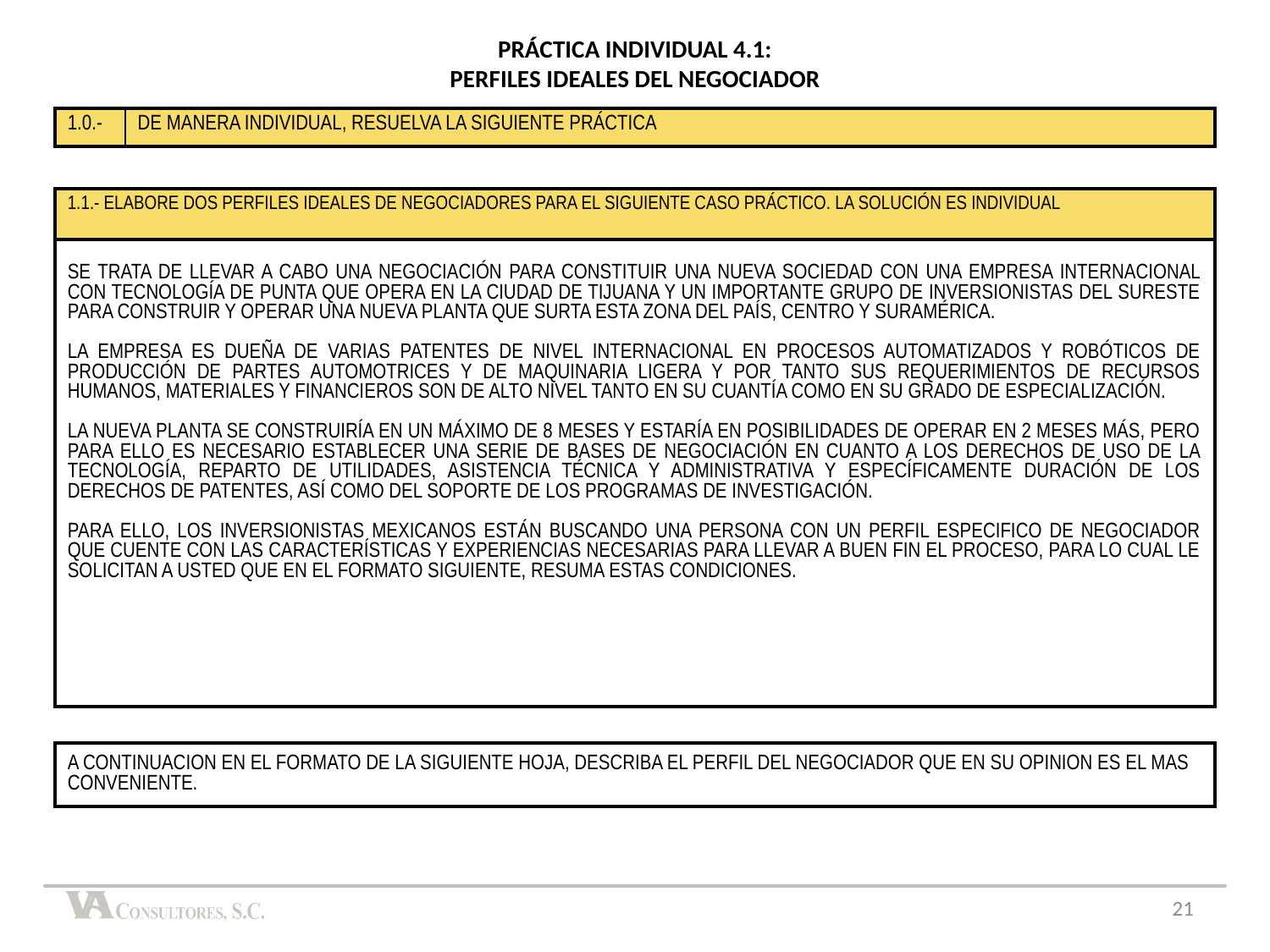

PRÁCTICA INDIVIDUAL 4.1:
PERFILES IDEALES DEL NEGOCIADOR
| 1.0.- | DE MANERA INDIVIDUAL, RESUELVA LA SIGUIENTE PRÁCTICA |
| --- | --- |
| 1.1.- ELABORE DOS PERFILES IDEALES DE NEGOCIADORES PARA EL SIGUIENTE CASO PRÁCTICO. LA SOLUCIÓN ES INDIVIDUAL |
| --- |
| SE TRATA DE LLEVAR A CABO UNA NEGOCIACIÓN PARA CONSTITUIR UNA NUEVA SOCIEDAD CON UNA EMPRESA INTERNACIONAL CON TECNOLOGÍA DE PUNTA QUE OPERA EN LA CIUDAD DE TIJUANA Y UN IMPORTANTE GRUPO DE INVERSIONISTAS DEL SURESTE PARA CONSTRUIR Y OPERAR UNA NUEVA PLANTA QUE SURTA ESTA ZONA DEL PAÍS, CENTRO Y SURAMÉRICA. LA EMPRESA ES DUEÑA DE VARIAS PATENTES DE NIVEL INTERNACIONAL EN PROCESOS AUTOMATIZADOS Y ROBÓTICOS DE PRODUCCIÓN DE PARTES AUTOMOTRICES Y DE MAQUINARIA LIGERA Y POR TANTO SUS REQUERIMIENTOS DE RECURSOS HUMANOS, MATERIALES Y FINANCIEROS SON DE ALTO NIVEL TANTO EN SU CUANTÍA COMO EN SU GRADO DE ESPECIALIZACIÓN. LA NUEVA PLANTA SE CONSTRUIRÍA EN UN MÁXIMO DE 8 MESES Y ESTARÍA EN POSIBILIDADES DE OPERAR EN 2 MESES MÁS, PERO PARA ELLO ES NECESARIO ESTABLECER UNA SERIE DE BASES DE NEGOCIACIÓN EN CUANTO A LOS DERECHOS DE USO DE LA TECNOLOGÍA, REPARTO DE UTILIDADES, ASISTENCIA TÉCNICA Y ADMINISTRATIVA Y ESPECÍFICAMENTE DURACIÓN DE LOS DERECHOS DE PATENTES, ASÍ COMO DEL SOPORTE DE LOS PROGRAMAS DE INVESTIGACIÓN. PARA ELLO, LOS INVERSIONISTAS MEXICANOS ESTÁN BUSCANDO UNA PERSONA CON UN PERFIL ESPECIFICO DE NEGOCIADOR QUE CUENTE CON LAS CARACTERÍSTICAS Y EXPERIENCIAS NECESARIAS PARA LLEVAR A BUEN FIN EL PROCESO, PARA LO CUAL LE SOLICITAN A USTED QUE EN EL FORMATO SIGUIENTE, RESUMA ESTAS CONDICIONES. |
| A CONTINUACION EN EL FORMATO DE LA SIGUIENTE HOJA, DESCRIBA EL PERFIL DEL NEGOCIADOR QUE EN SU OPINION ES EL MAS CONVENIENTE. |
| --- |
21